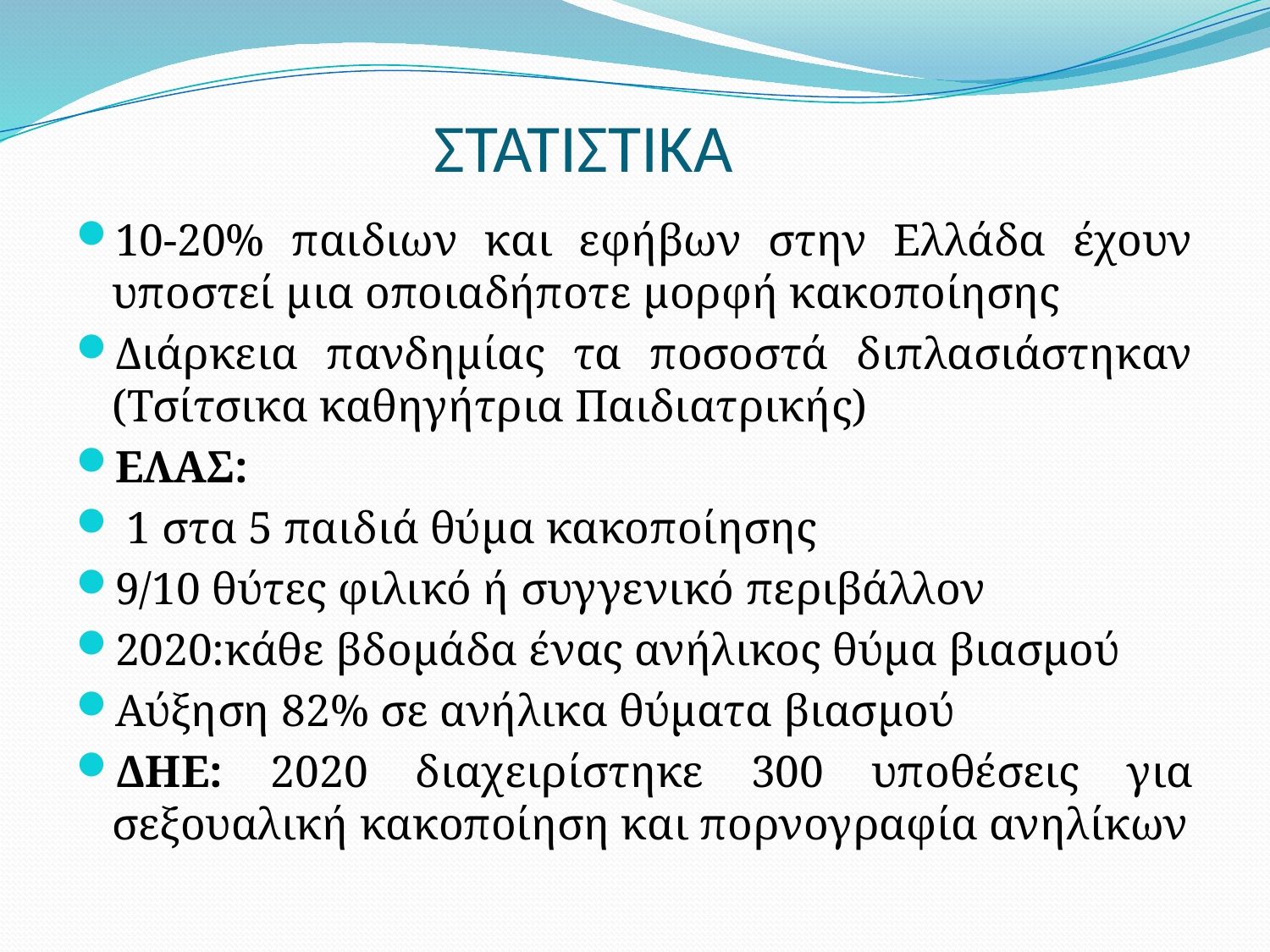

# ΣΤΑΤΙΣΤΙΚΑ
10-20% παιδιων και εφήβων στην Ελλάδα έχουν υποστεί μια οποιαδήποτε μορφή κακοποίησης
Διάρκεια πανδημίας τα ποσοστά διπλασιάστηκαν (Τσίτσικα καθηγήτρια Παιδιατρικής)
ΕΛΑΣ:
 1 στα 5 παιδιά θύμα κακοποίησης
9/10 θύτες φιλικό ή συγγενικό περιβάλλον
2020:κάθε βδομάδα ένας ανήλικος θύμα βιασμού
Αύξηση 82% σε ανήλικα θύματα βιασμού
ΔΗΕ: 2020 διαχειρίστηκε 300 υποθέσεις για σεξουαλική κακοποίηση και πορνογραφία ανηλίκων